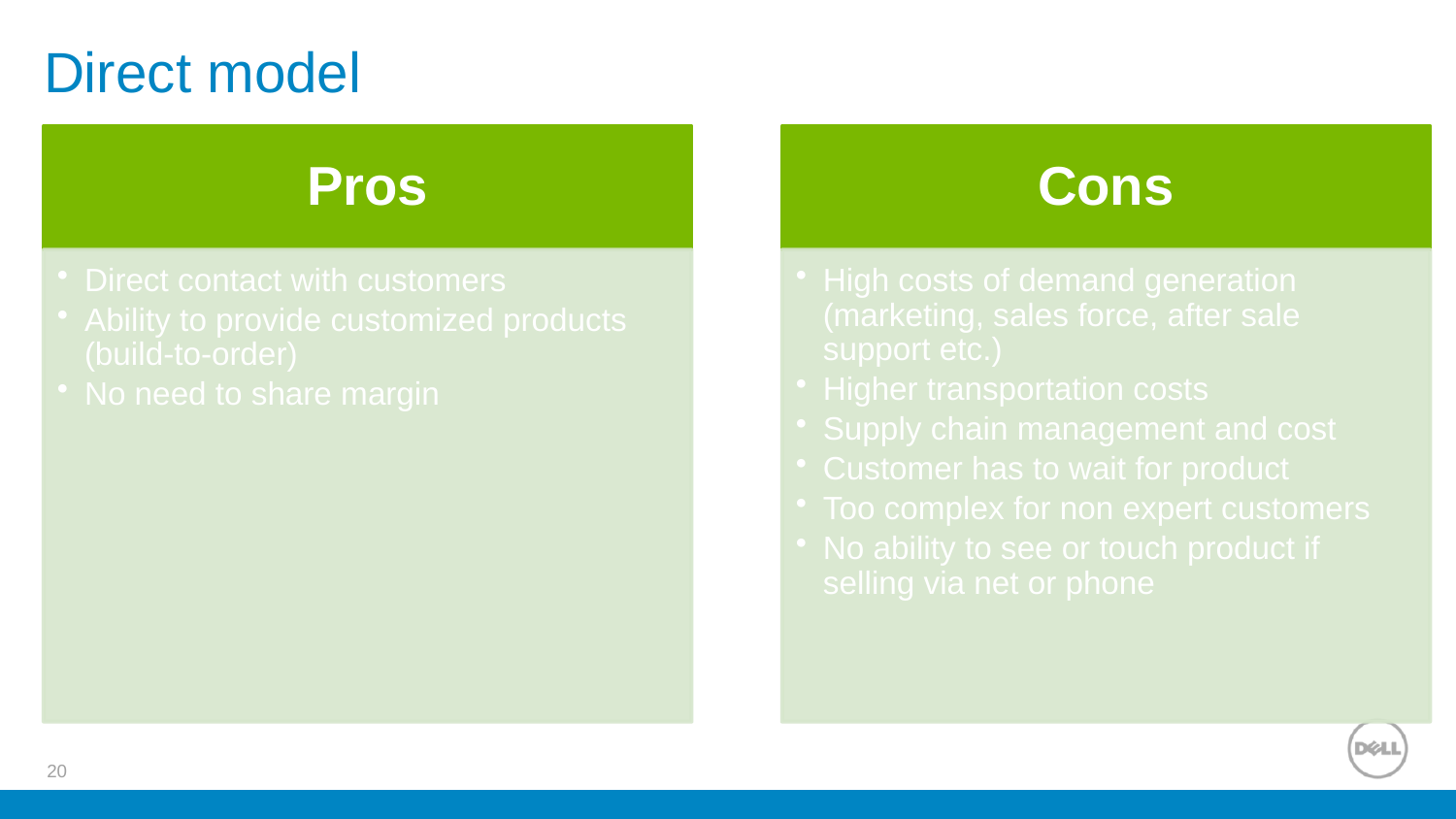

# Direct model
Pros
Direct contact with customers
Ability to provide customized products (build-to-order)
No need to share margin
Cons
High costs of demand generation (marketing, sales force, after sale support etc.)
Higher transportation costs
Supply chain management and cost
Customer has to wait for product
Too complex for non expert customers
No ability to see or touch product if selling via net or phone